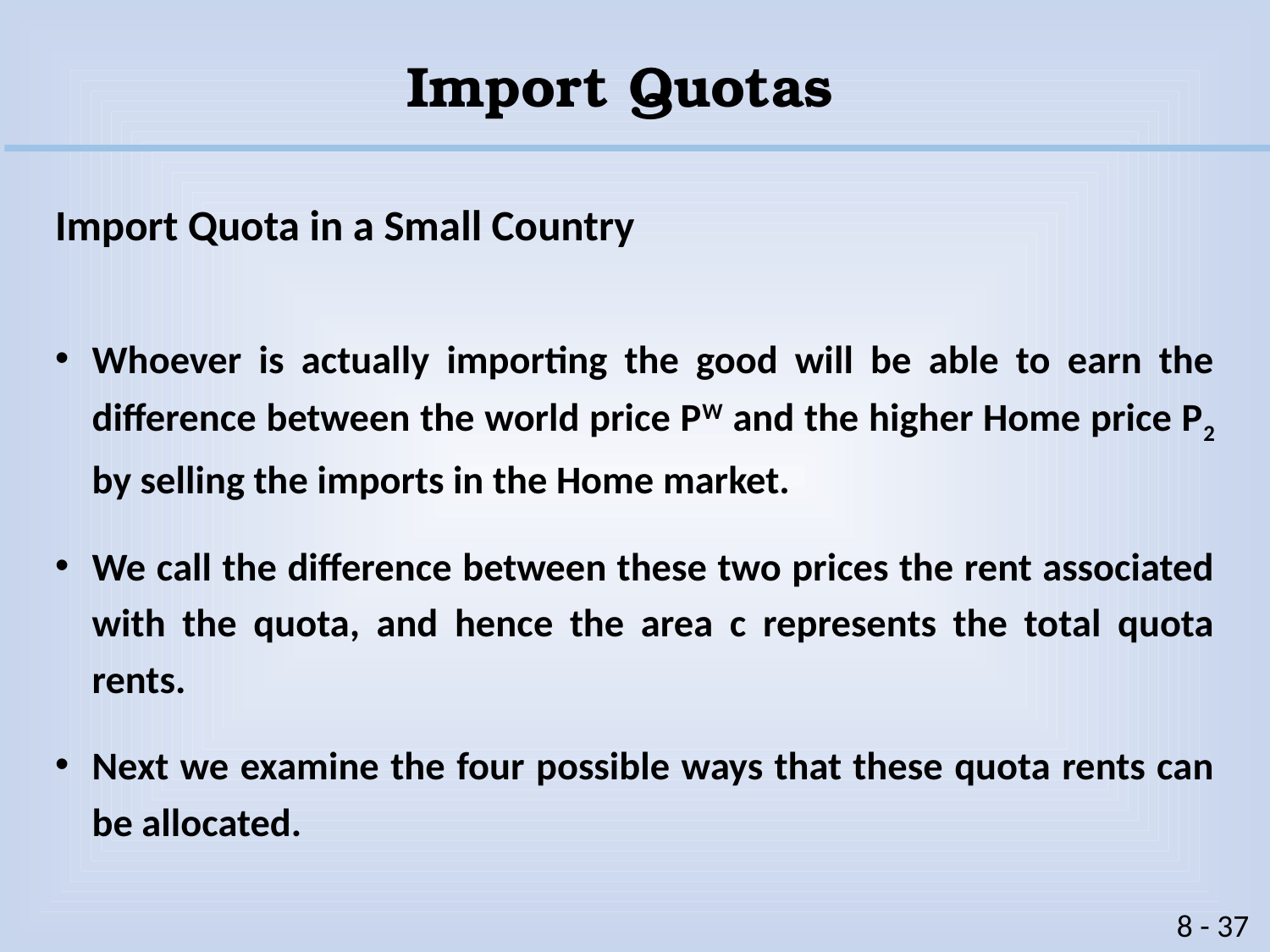

# Import Quotas
Import Quota in a Small Country

Whoever is actually importing the good will be able to earn the difference between the world price PW and the higher Home price P2 by selling the imports in the Home market.
We call the difference between these two prices the rent associated with the quota, and hence the area c represents the total quota rents.
Next we examine the four possible ways that these quota rents can be allocated.